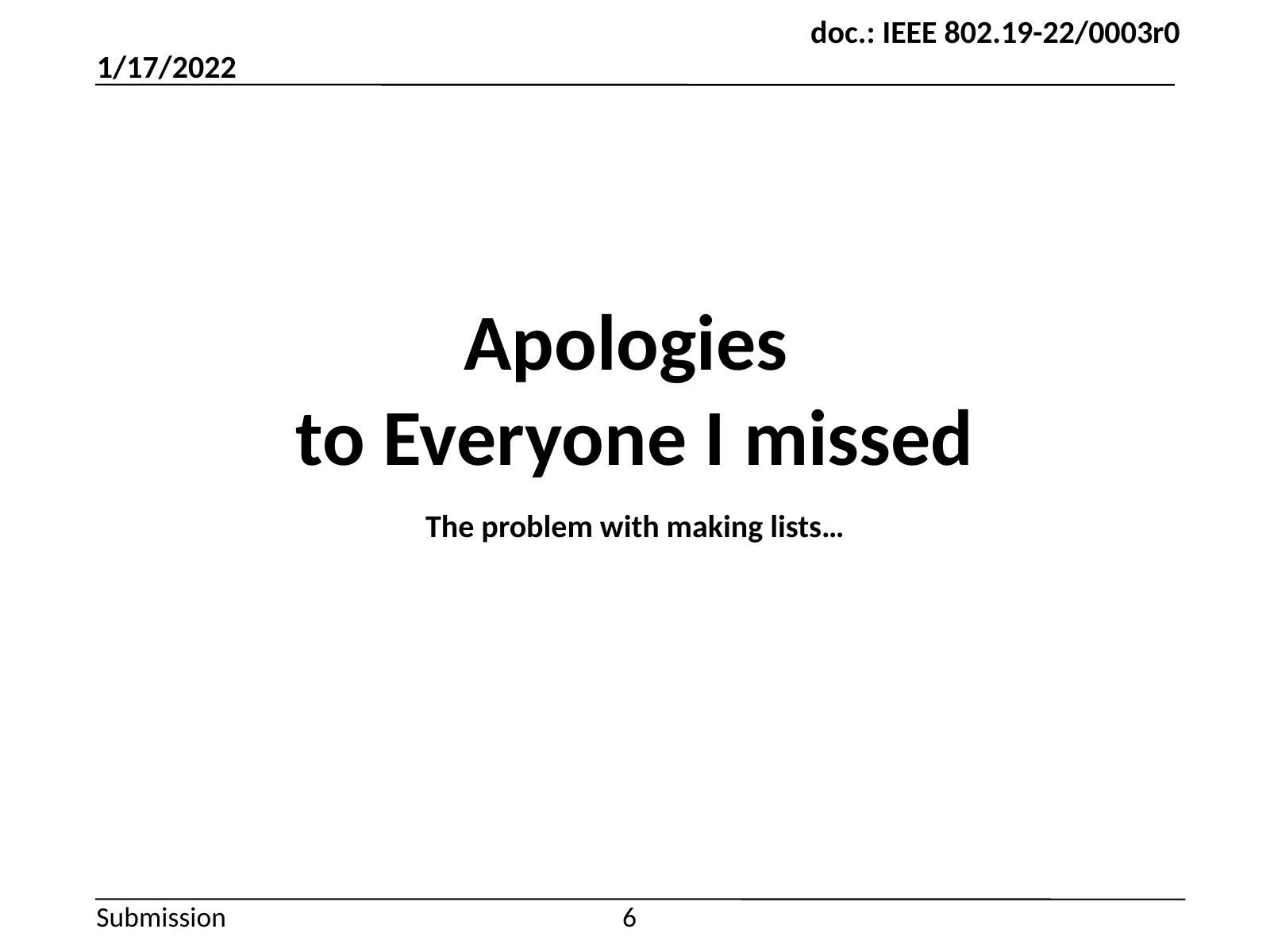

1/17/2022
# Apologies to Everyone I missed
The problem with making lists…

6